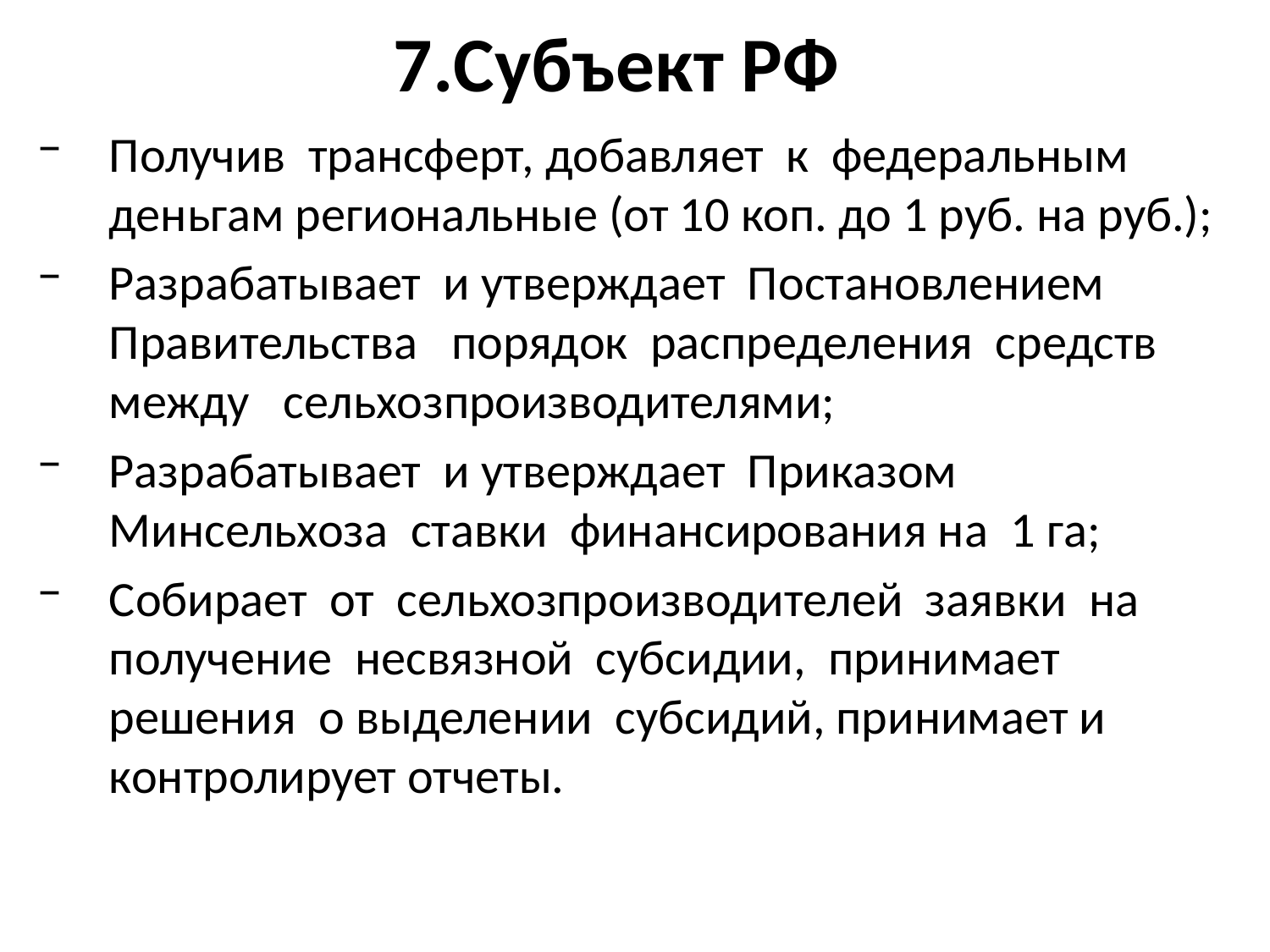

# 7.Субъект РФ
Получив  трансферт, добавляет  к  федеральным  деньгам региональные (от 10 коп. до 1 руб. на руб.);
Разрабатывает  и утверждает  Постановлением  Правительства   порядок  распределения  средств между   сельхозпроизводителями;
Разрабатывает  и утверждает  Приказом Минсельхоза  ставки  финансирования на  1 га;
Собирает  от  сельхозпроизводителей  заявки  на  получение  несвязной  субсидии,  принимает  решения  о выделении  субсидий, принимает и контролирует отчеты.